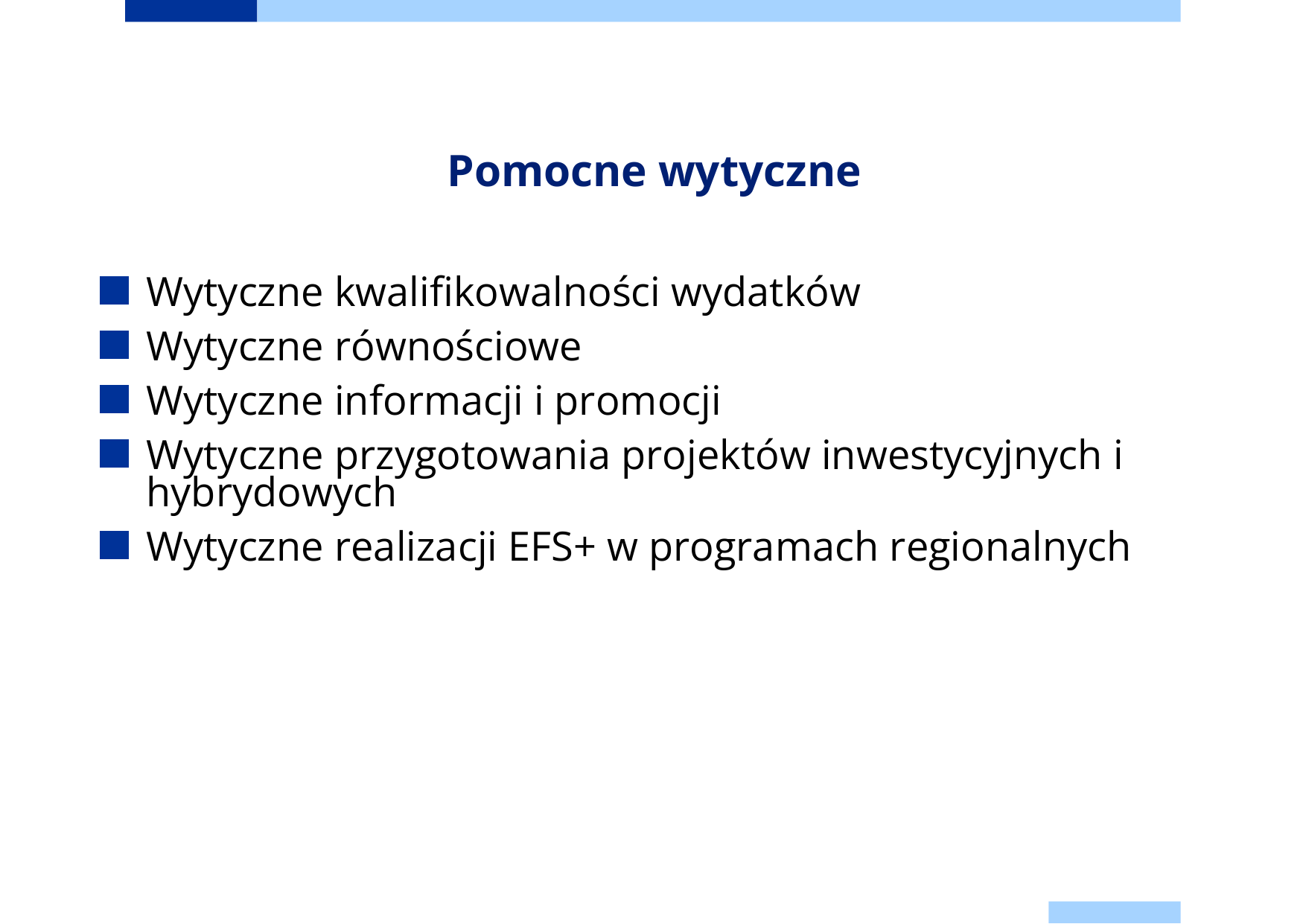

# Pomocne wytyczne
Wytyczne kwalifikowalności wydatków
Wytyczne równościowe
Wytyczne informacji i promocji
Wytyczne przygotowania projektów inwestycyjnych i hybrydowych
Wytyczne realizacji EFS+ w programach regionalnych